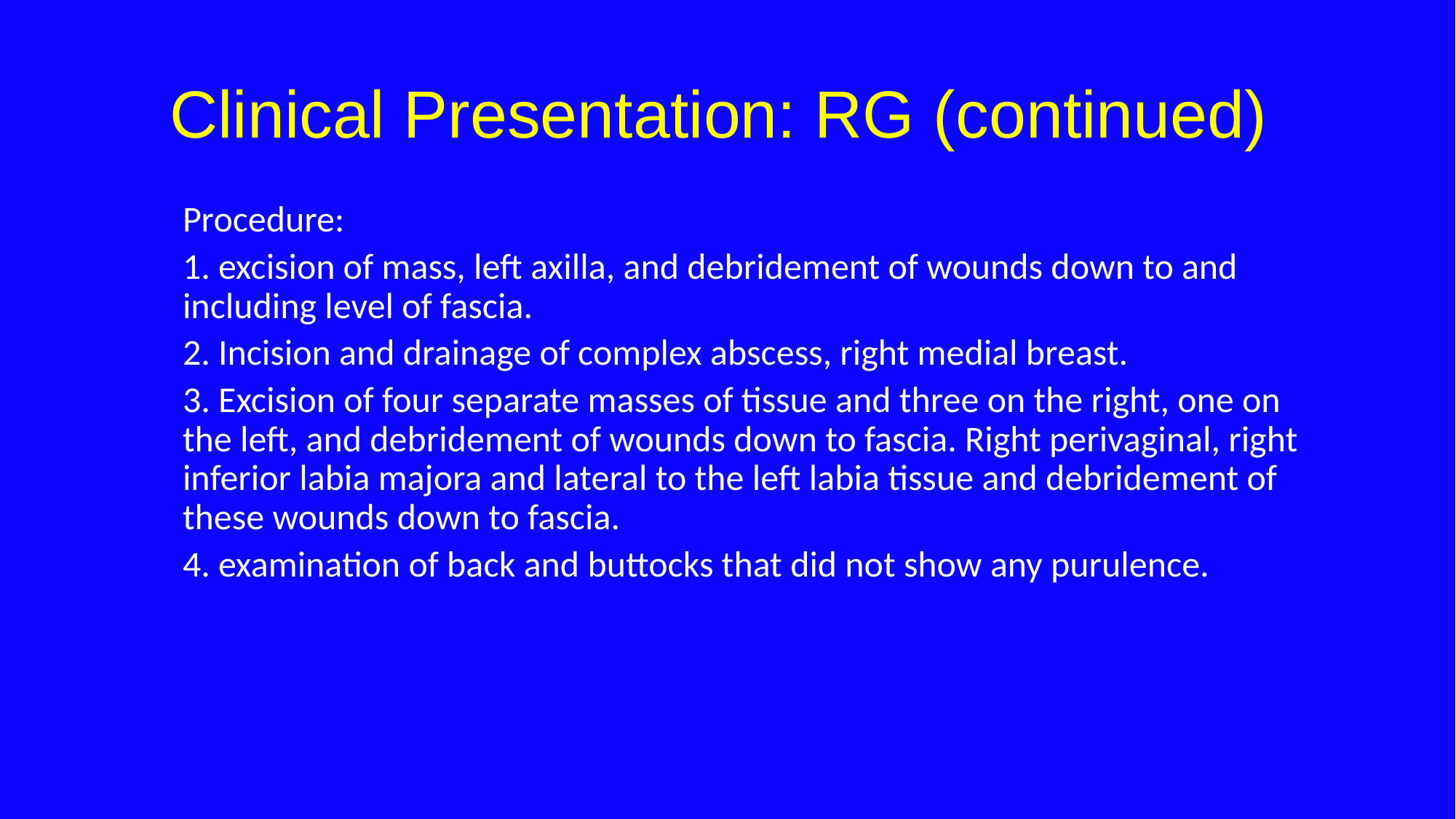

# Clinical Presentation: RG (continued)
Procedure:
1. excision of mass, left axilla, and debridement of wounds down to and including level of fascia.
2. Incision and drainage of complex abscess, right medial breast.
3. Excision of four separate masses of tissue and three on the right, one on the left, and debridement of wounds down to fascia. Right perivaginal, right inferior labia majora and lateral to the left labia tissue and debridement of these wounds down to fascia.
4. examination of back and buttocks that did not show any purulence.